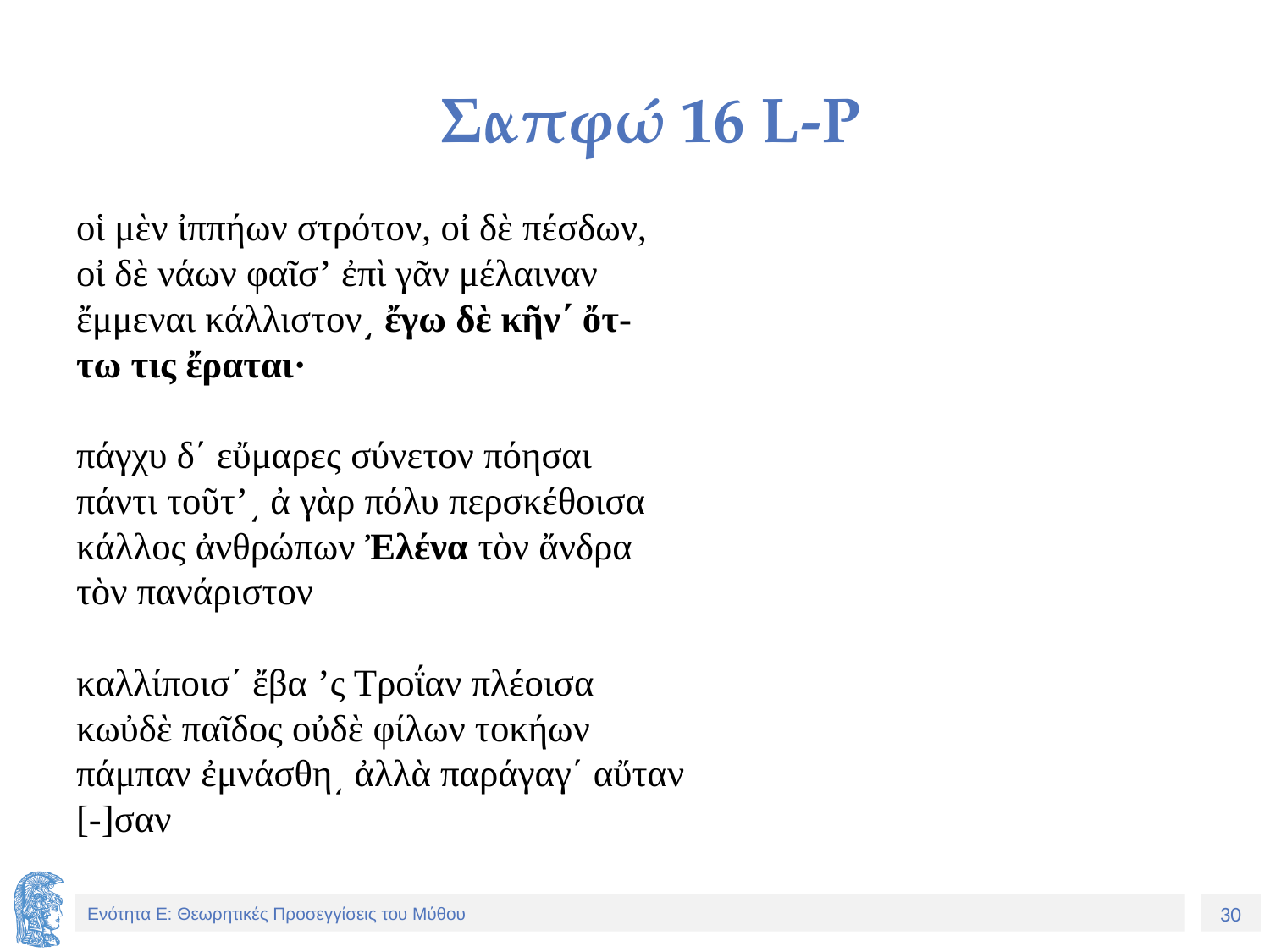

# Σαπφώ 16 L-P
οἱ μὲν ἰππήων στρότον, οἰ δὲ πέσδων,
οἰ δὲ νάων φαῖσ’ ἐπὶ γᾶν μέλαιναν
ἔμμεναι κάλλιστον͵ ἔγω δὲ κῆν΄ ὄτ-
τω τις ἔραται·

πάγχυ δ΄ εὔμαρες σύνετον πόησαι
πάντι τοῦτ’͵ ἀ γὰρ πόλυ περσκέθοισα
κάλλος ἀνθρώπων Ἐλένα τὸν ἄνδρα
τὸν πανάριστον

καλλίποισ΄ ἔβα ’ς Τροΐαν πλέοισα
κωὐδὲ παῖδος οὐδὲ φίλων τοκήων
πάμπαν ἐμνάσθη͵ ἀλλὰ παράγαγ΄ αὔταν
[-]σαν